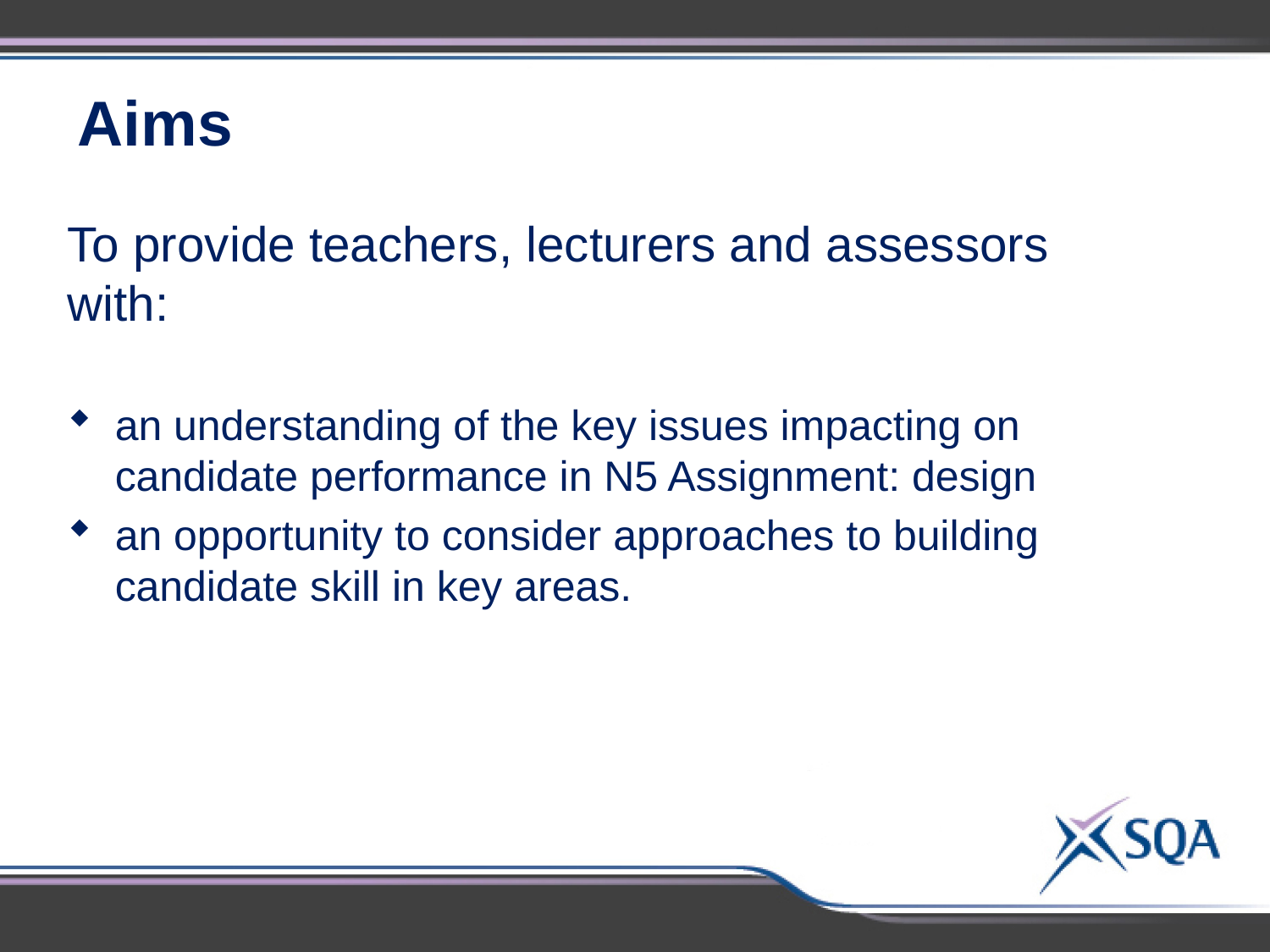

Aims
To provide teachers, lecturers and assessors with:

an understanding of the key issues impacting on candidate performance in N5 Assignment: design
an opportunity to consider approaches to building candidate skill in key areas.